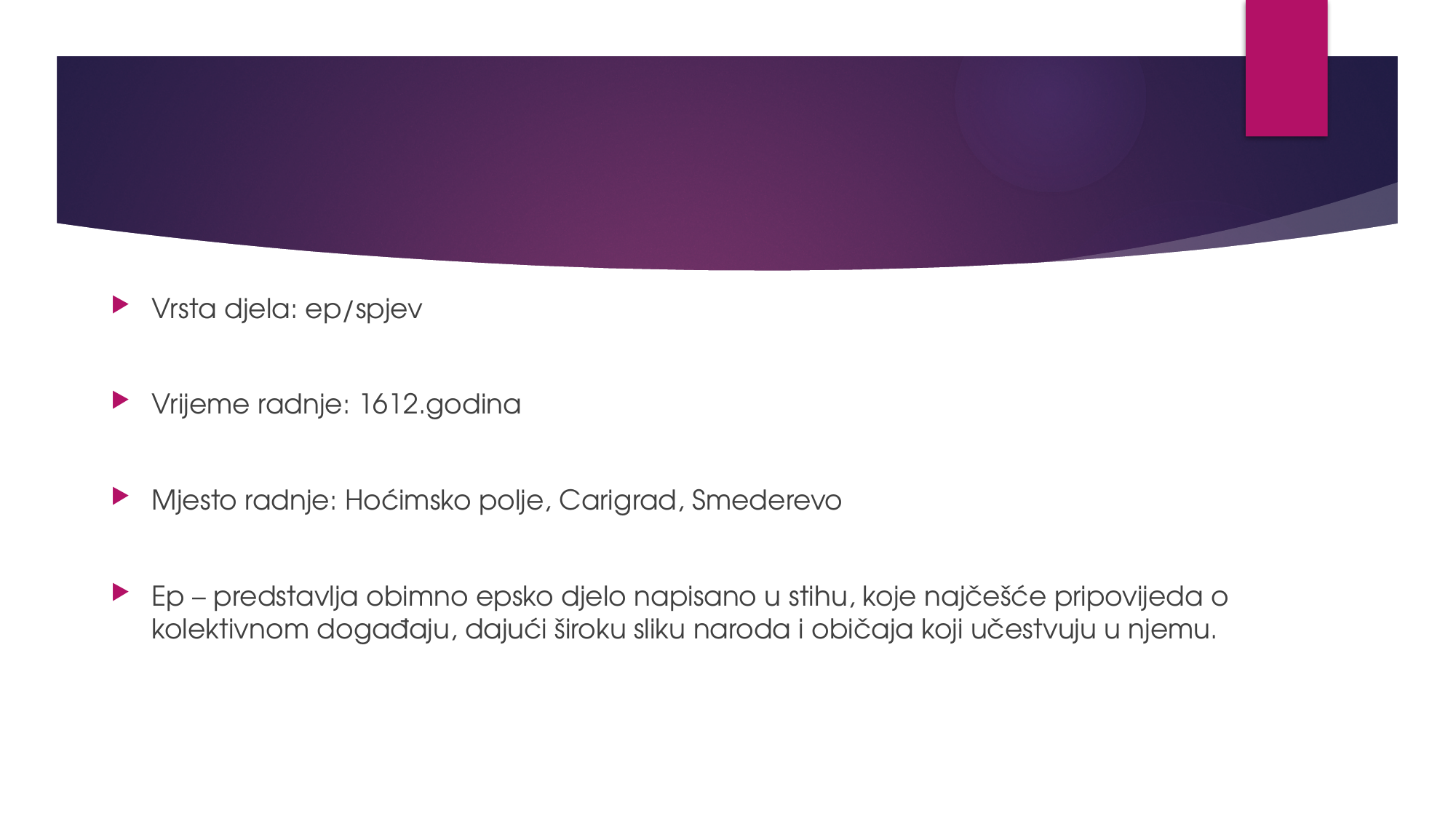

Vrsta djela: ep/spjev

Vrijeme radnje: 1612.godina

Mjesto radnje: Hoćimsko polje, Carigrad, Smederevo

Ep – predstavlja obimno epsko djelo napisano u stihu, koje najčešće pripovijeda o kolektivnom događaju, dajući široku sliku naroda i običaja koji učestvuju u njemu.